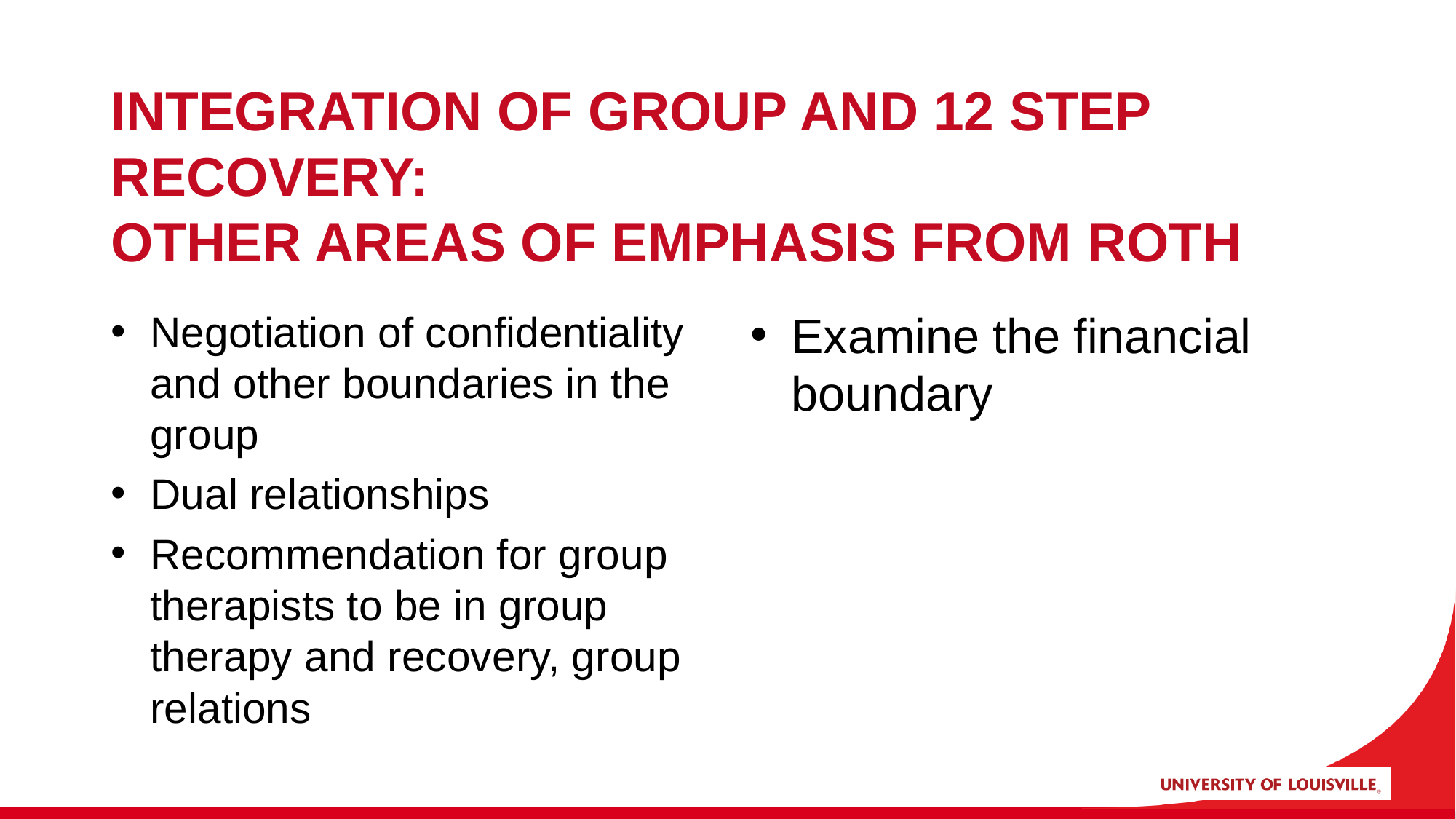

# Integration of Group and 12 Step Recovery: Other Areas of Emphasis from ROTH
Negotiation of confidentiality and other boundaries in the group
Dual relationships
Recommendation for group therapists to be in group therapy and recovery, group relations
Examine the financial boundary